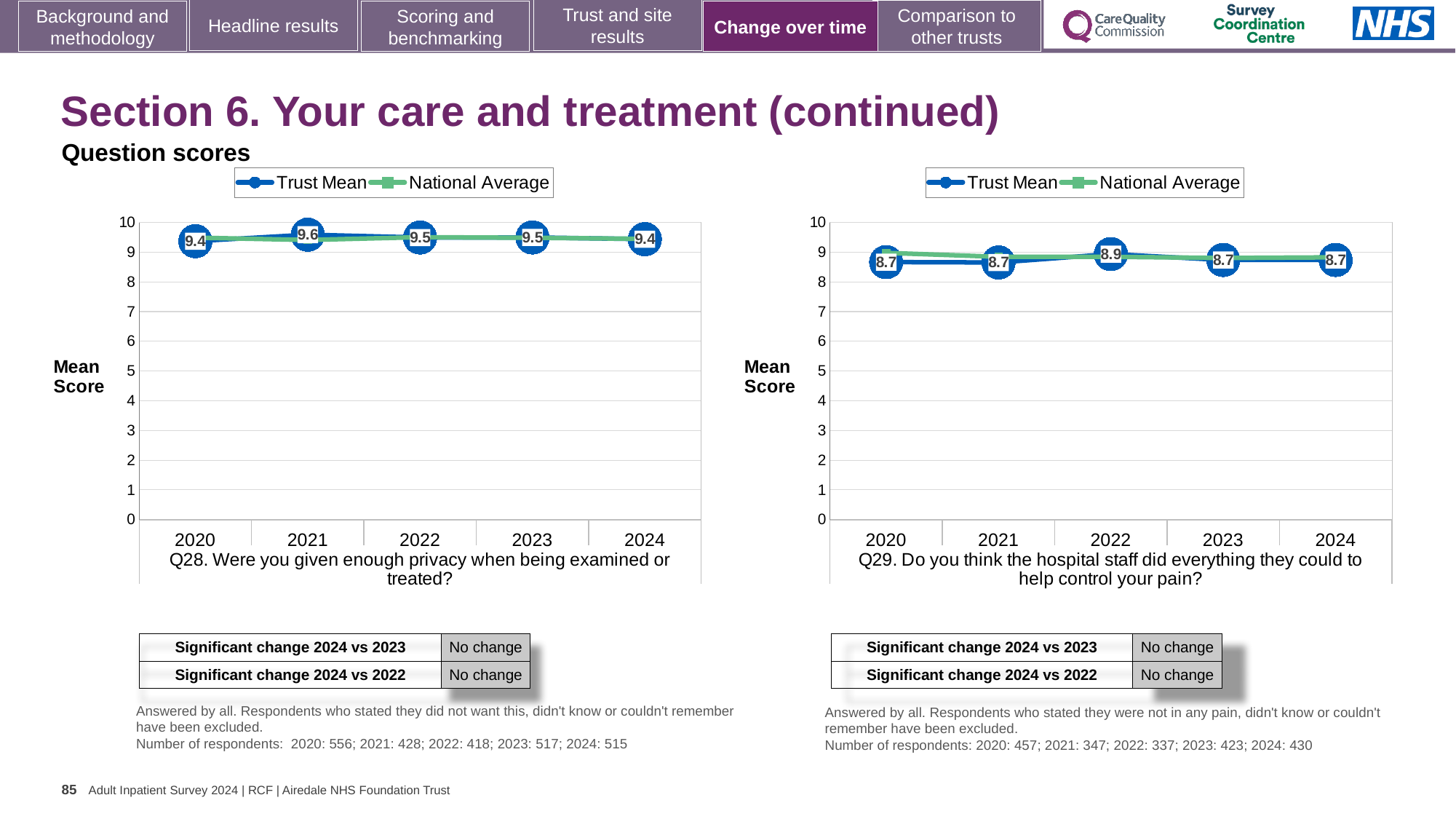

# Section 6. Your care and treatment (continued)
Question scores

### Chart

| Category | Trust Mean | National Average |
|---|---|---|
| 2020 | 9.371467017229973 | 9.489243507671379 |
| 2021 | 9.588371165355024 | 9.410277668523356 |
| 2022 | 9.494661959953307 | 9.50405453875366 |
| 2023 | 9.496039615581632 | 9.483747650102146 |
| 2024 | 9.437789234897418 | 9.448559337634082 |

### Chart

| Category | Trust Mean | National Average |
|---|---|---|
| 2020 | 8.666994186473811 | 8.976419943602243 |
| 2021 | 8.654420373326078 | 8.844483539798915 |
| 2022 | 8.937196564133604 | 8.844166637270467 |
| 2023 | 8.737838132881366 | 8.804094094680094 |
| 2024 | 8.737523312205186 | 8.827260699233978 |
| Significant change 2024 vs 2023 | No change |
| --- | --- |
| Significant change 2024 vs 2022 | No change |
| Significant change 2024 vs 2023 | No change |
| --- | --- |
| Significant change 2024 vs 2022 | No change |
Answered by all. Respondents who stated they did not want this, didn't know or couldn't remember have been excluded.
Number of respondents:  2020: 556; 2021: 428; 2022: 418; 2023: 517; 2024: 515
Answered by all. Respondents who stated they were not in any pain, didn't know or couldn't remember have been excluded.
Number of respondents: 2020: 457; 2021: 347; 2022: 337; 2023: 423; 2024: 430

85